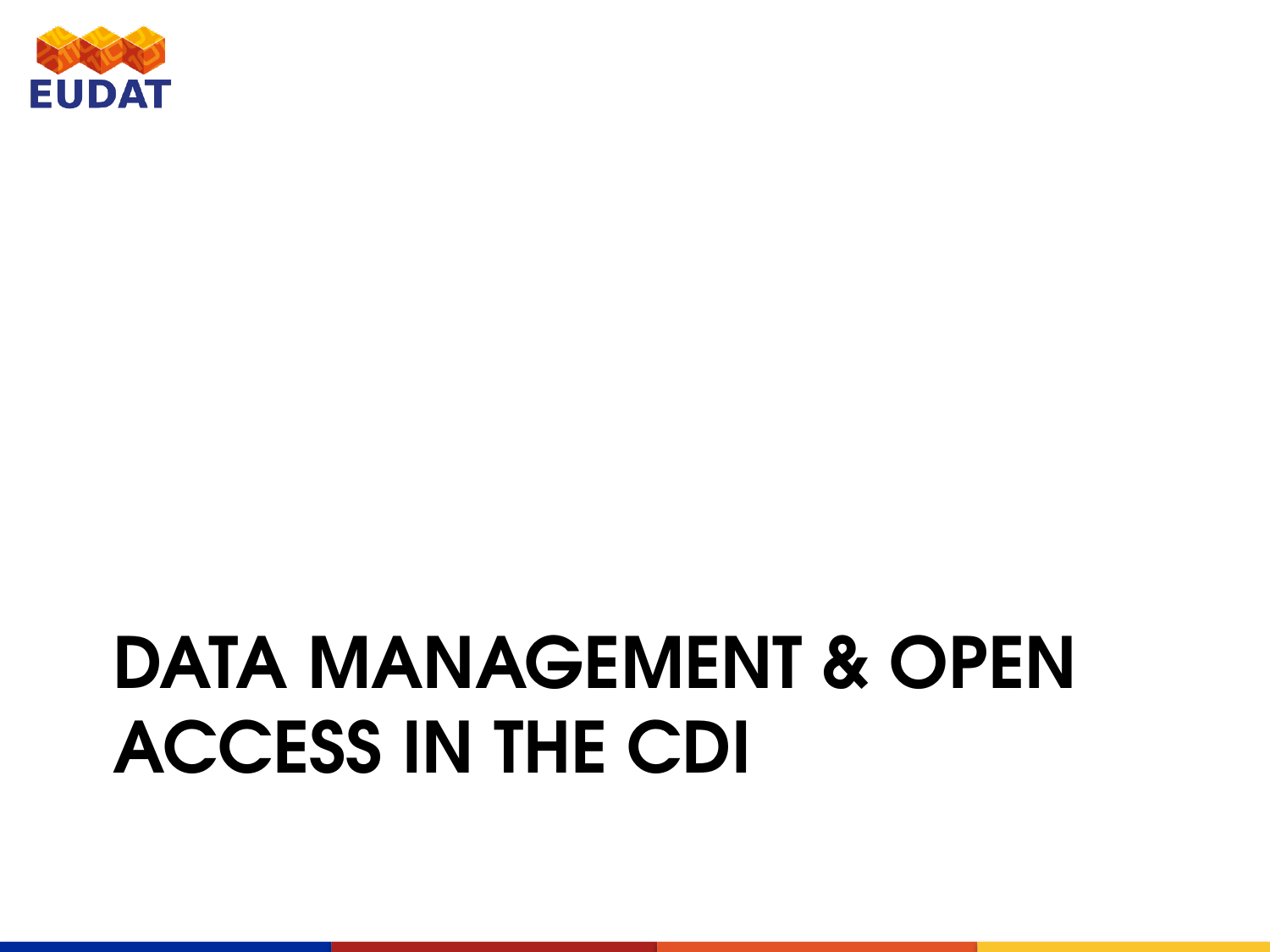

# Data Management & Open ACCEss in the CDI